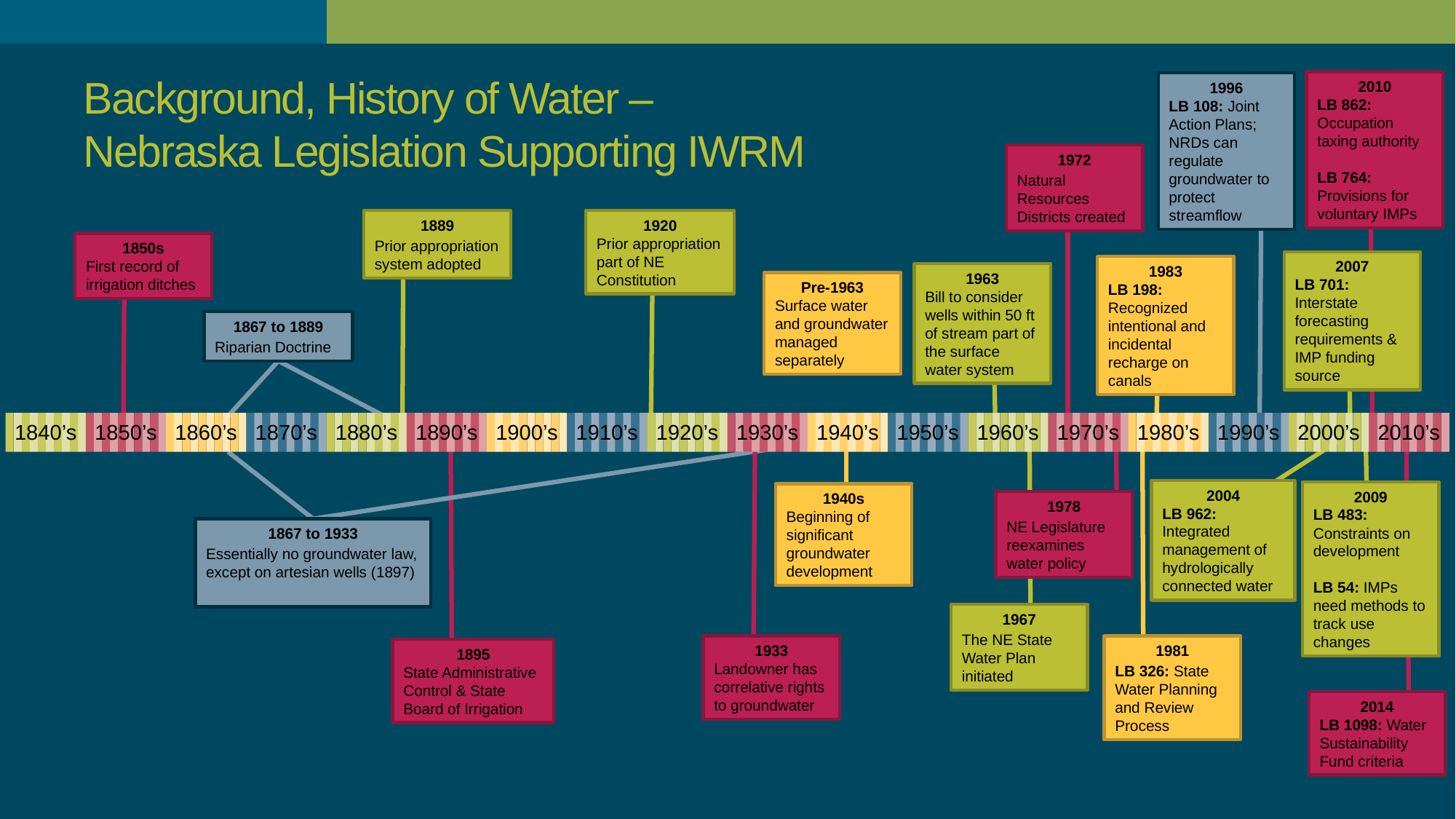

# Background, History of Water – Nebraska Legislation Supporting IWRM
2010
LB 862: Occupation taxing authority
LB 764: Provisions for voluntary IMPs
1996
LB 108: Joint Action Plans; NRDs can regulate groundwater to protect streamflow
1972
Natural Resources Districts created
1889
Prior appropriation system adopted
1920
Prior appropriation part of NE Constitution
1850s
First record of irrigation ditches
2007
LB 701: Interstate forecasting requirements & IMP funding source
1983
LB 198: Recognized intentional and incidental recharge on canals
1963
Bill to consider wells within 50 ft of stream part of the surface water system
Pre-1963
Surface water and groundwater managed separately
1867 to 1889
Riparian Doctrine

1840’s

1850’s

1860’s

1870’s

1880’s

1890’s

1900’s

1910’s

1920’s

1930’s

1940’s

1950’s

1960’s

1970’s

1980’s

1990’s

2000’s

2010’s
2004
LB 962: Integrated management of hydrologically connected water
2009
LB 483: Constraints on development
LB 54: IMPs need methods to track use changes
1940s
Beginning of significant groundwater development
1978
NE Legislature reexamines water policy
1867 to 1933
Essentially no groundwater law, except on artesian wells (1897)

1967
The NE State Water Plan initiated
1933
Landowner has correlative rights to groundwater
1981
LB 326: State Water Planning and Review Process
1895
State Administrative Control & State Board of Irrigation

2014
LB 1098: Water Sustainability Fund criteria